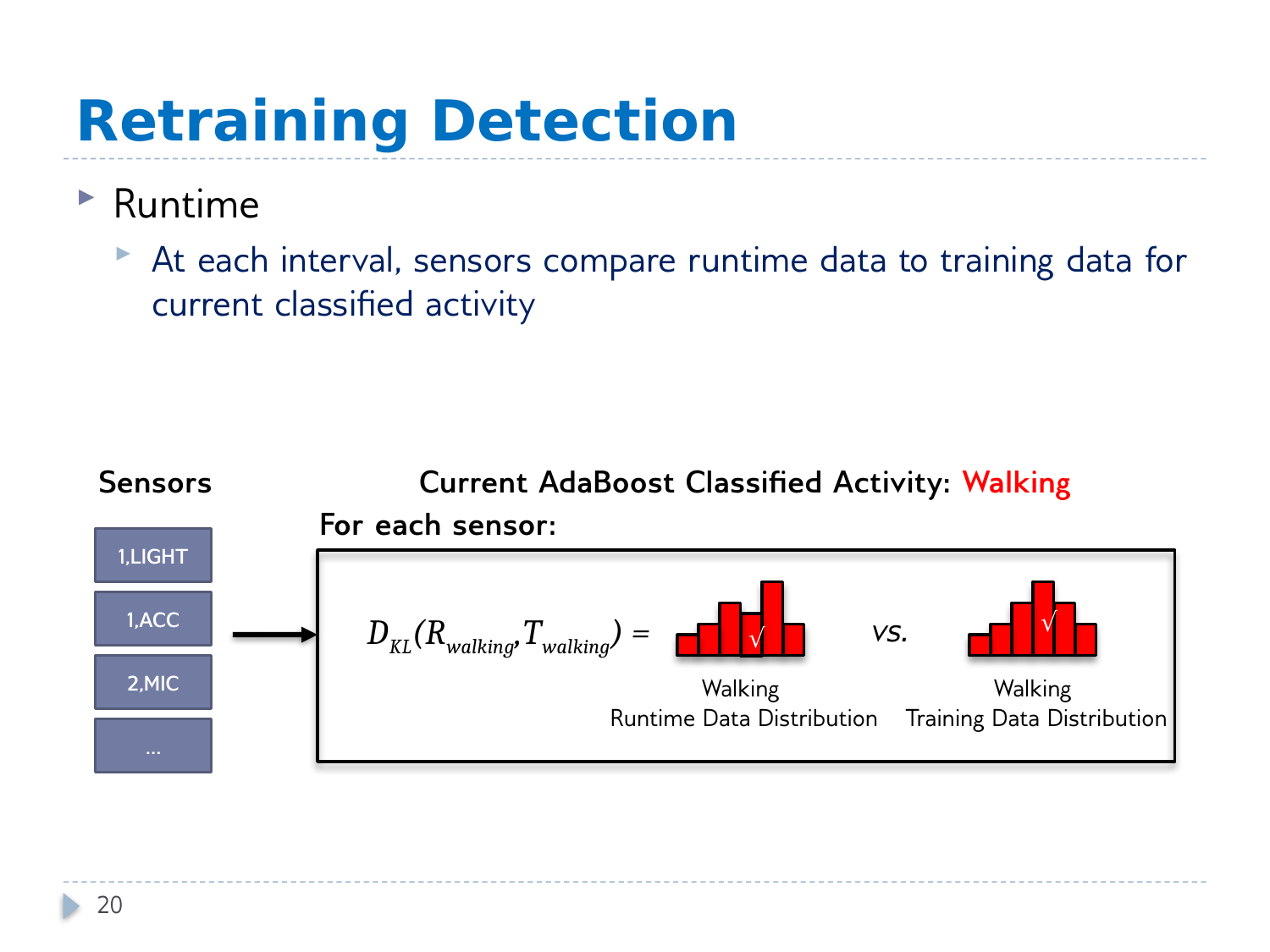

# Retraining Detection
Runtime
At each interval, sensors compare runtime data to training data for current classified activity
Sensors
Current AdaBoost Classified Activity: Walking
1,LIGHT
1,ACC
2,MIC
…
For each sensor:

√

Walking
Runtime Data Distribution
√

Walking
Training Data Distribution
vs.
DKL(Rwalking,Twalking) =
20